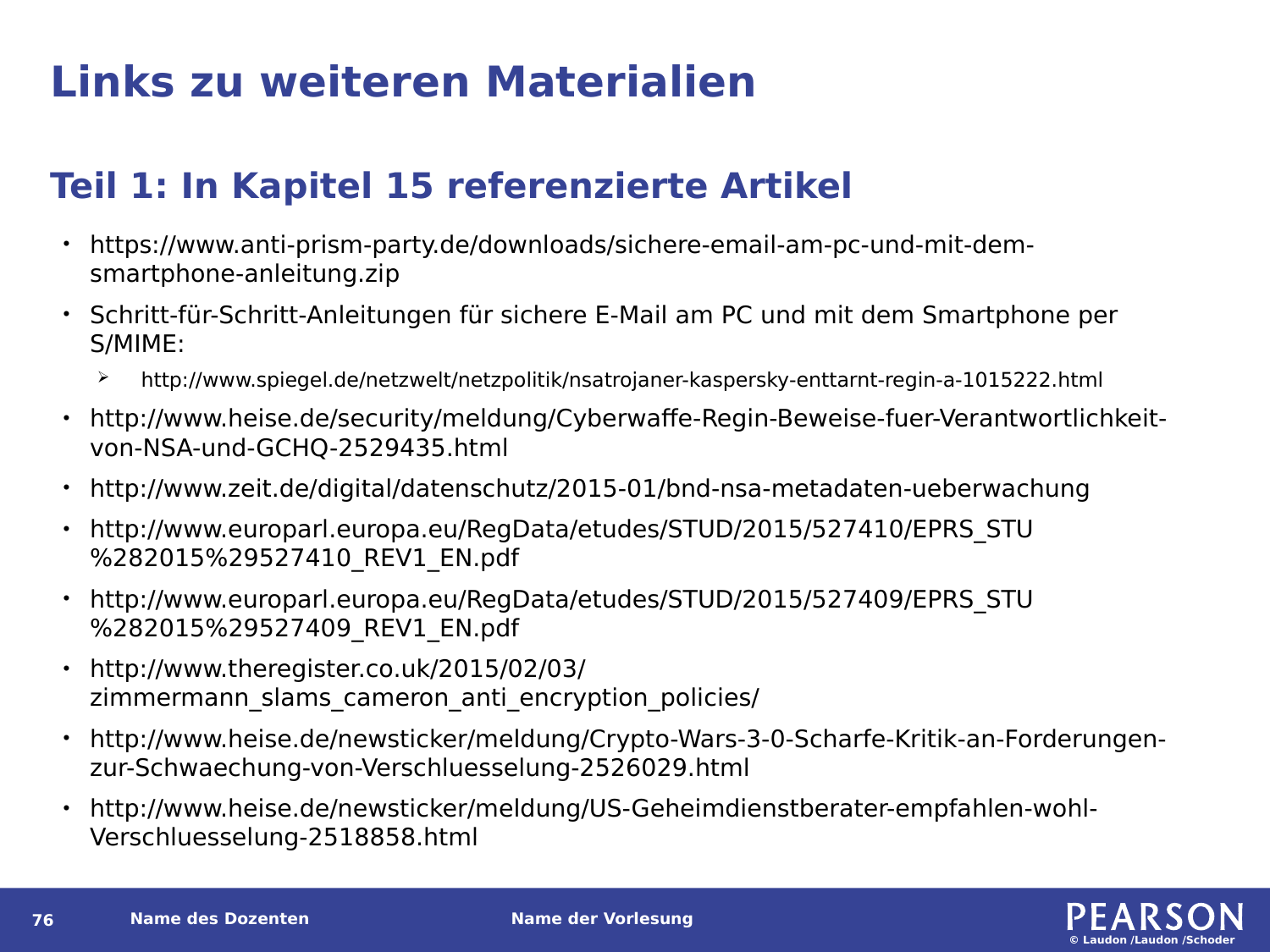

# Links zu weiteren Materialien
Teil 1: In Kapitel 15 referenzierte Artikel
https://www.anti-prism-party.de/downloads/sichere-email-am-pc-und-mit-dem-smartphone-anleitung.zip
Schritt-für-Schritt-Anleitungen für sichere E-Mail am PC und mit dem Smartphone per S/MIME:
http://www.spiegel.de/netzwelt/netzpolitik/nsatrojaner-kaspersky-enttarnt-regin-a-1015222.html
http://www.heise.de/security/meldung/Cyberwaffe-Regin-Beweise-fuer-Verantwortlichkeit-von-NSA-und-GCHQ-2529435.html
http://www.zeit.de/digital/datenschutz/2015-01/bnd-nsa-metadaten-ueberwachung
http://www.europarl.europa.eu/RegData/etudes/STUD/2015/527410/EPRS_STU%282015%29527410_REV1_EN.pdf
http://www.europarl.europa.eu/RegData/etudes/STUD/2015/527409/EPRS_STU%282015%29527409_REV1_EN.pdf
http://www.theregister.co.uk/2015/02/03/zimmermann_slams_cameron_anti_encryption_policies/
http://www.heise.de/newsticker/meldung/Crypto-Wars-3-0-Scharfe-Kritik-an-Forderungen-zur-Schwaechung-von-Verschluesselung-2526029.html
http://www.heise.de/newsticker/meldung/US-Geheimdienstberater-empfahlen-wohl-Verschluesselung-2518858.html
76